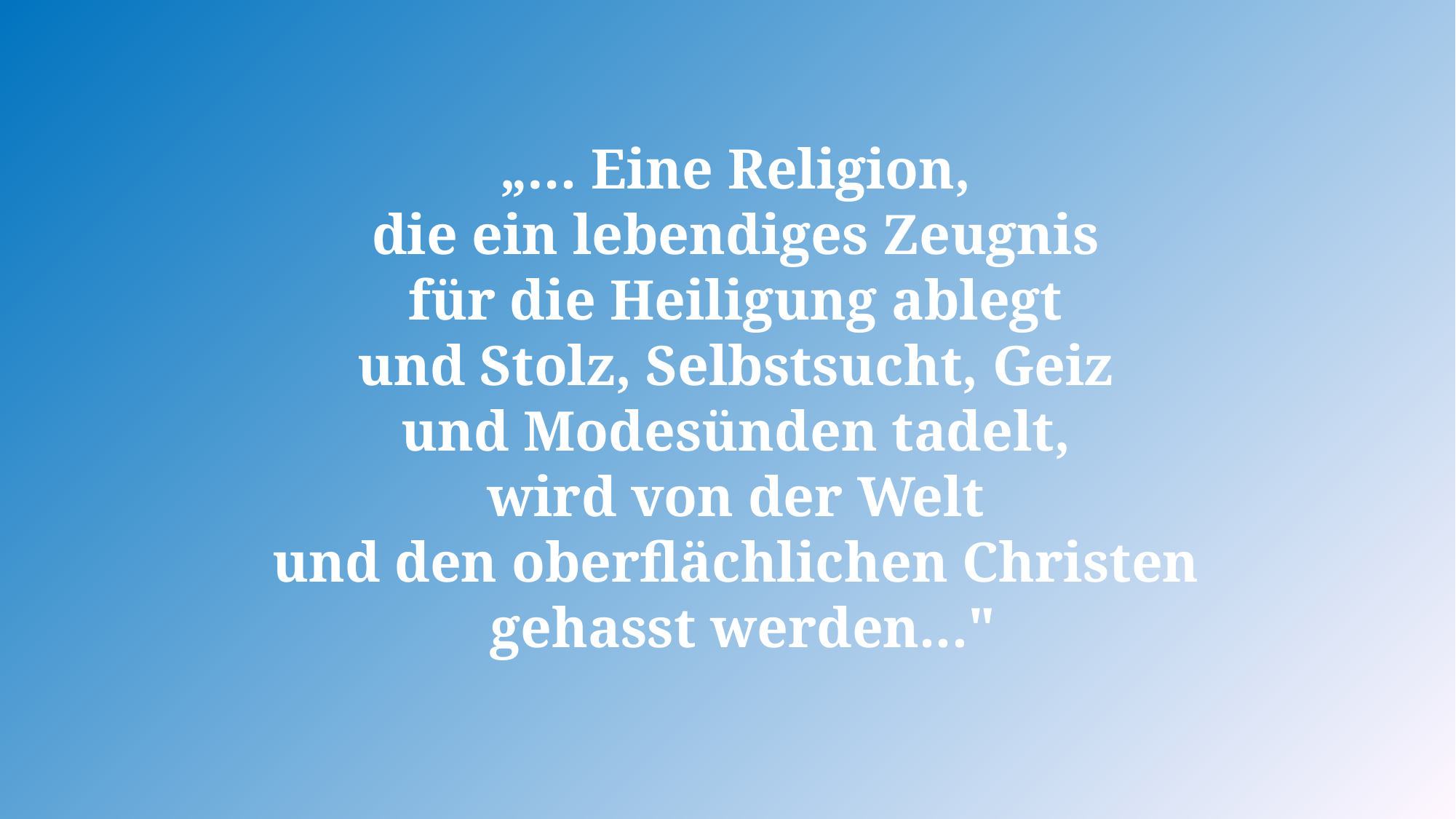

„… Eine Religion,
die ein lebendiges Zeugnis
für die Heiligung ablegt
und Stolz, Selbstsucht, Geiz
und Modesünden tadelt,
wird von der Welt
und den oberflächlichen Christen
gehasst werden..."